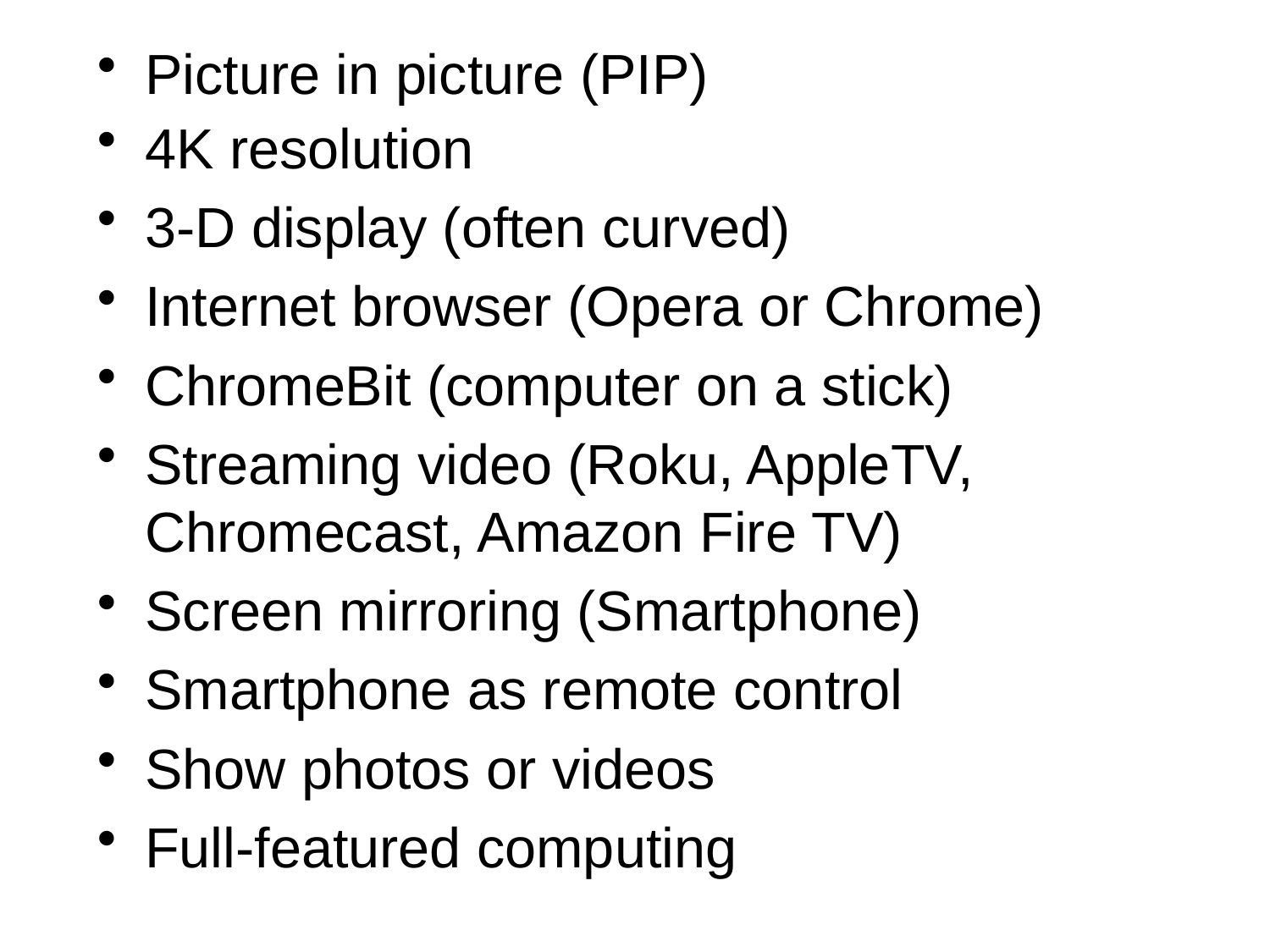

Picture in picture (PIP)
4K resolution
3-D display (often curved)
Internet browser (Opera or Chrome)
ChromeBit (computer on a stick)
Streaming video (Roku, AppleTV, Chromecast, Amazon Fire TV)
Screen mirroring (Smartphone)
Smartphone as remote control
Show photos or videos
Full-featured computing